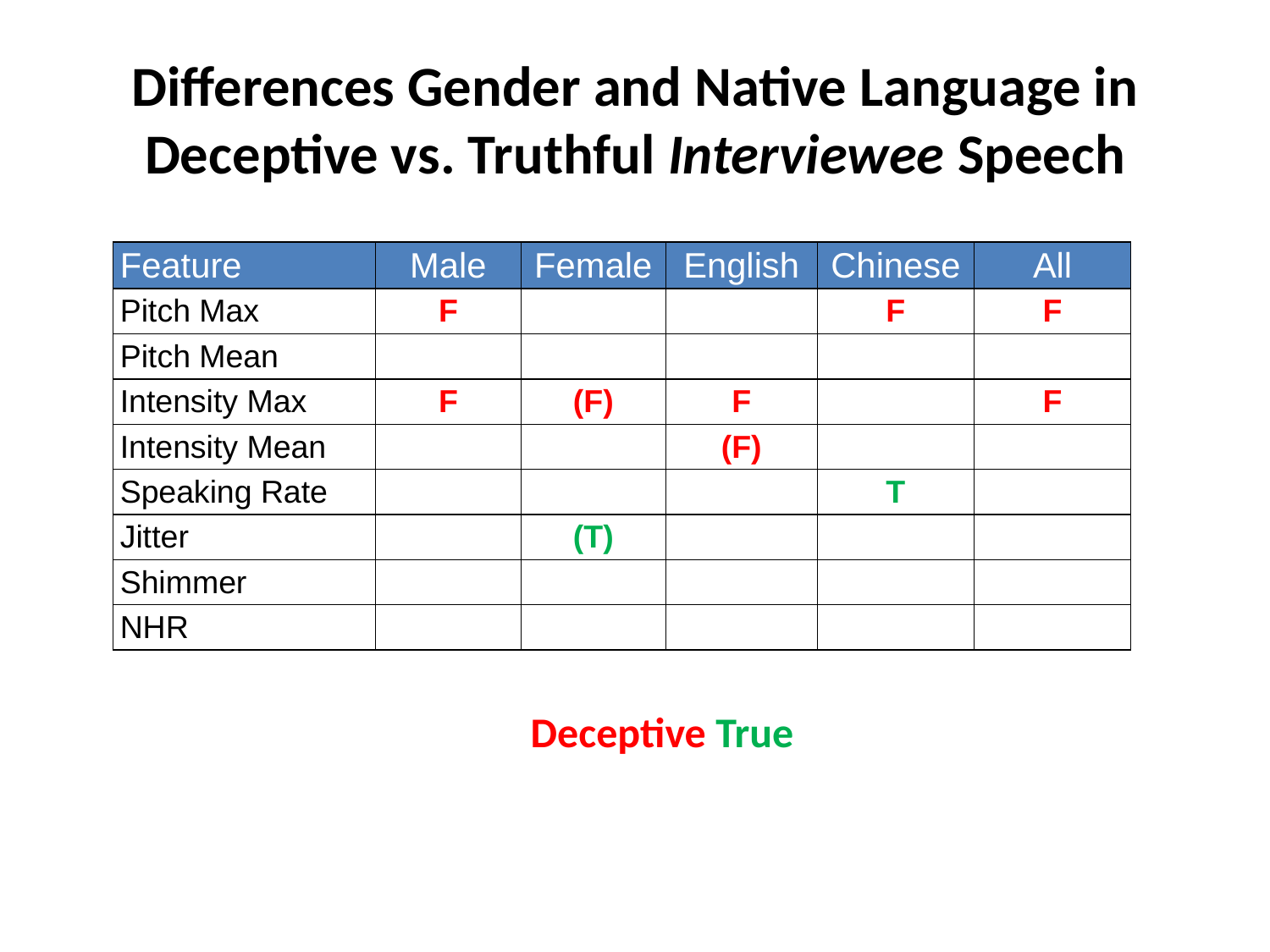

# Differences Gender and Native Language in Deceptive vs. Truthful Interviewee Speech
| Feature | Male | Female | English | Chinese | All |
| --- | --- | --- | --- | --- | --- |
| Pitch Max | F |  |  | F | F |
| Pitch Mean |  |  |  |  |  |
| Intensity Max | F | (F) | F |  | F |
| Intensity Mean |  |  | (F) |  |  |
| Speaking Rate |  |  |  | T |  |
| Jitter |  | (T) |  |  |  |
| Shimmer |  |  |  |  |  |
| NHR |  |  |  |  |  |
Deceptive True
28